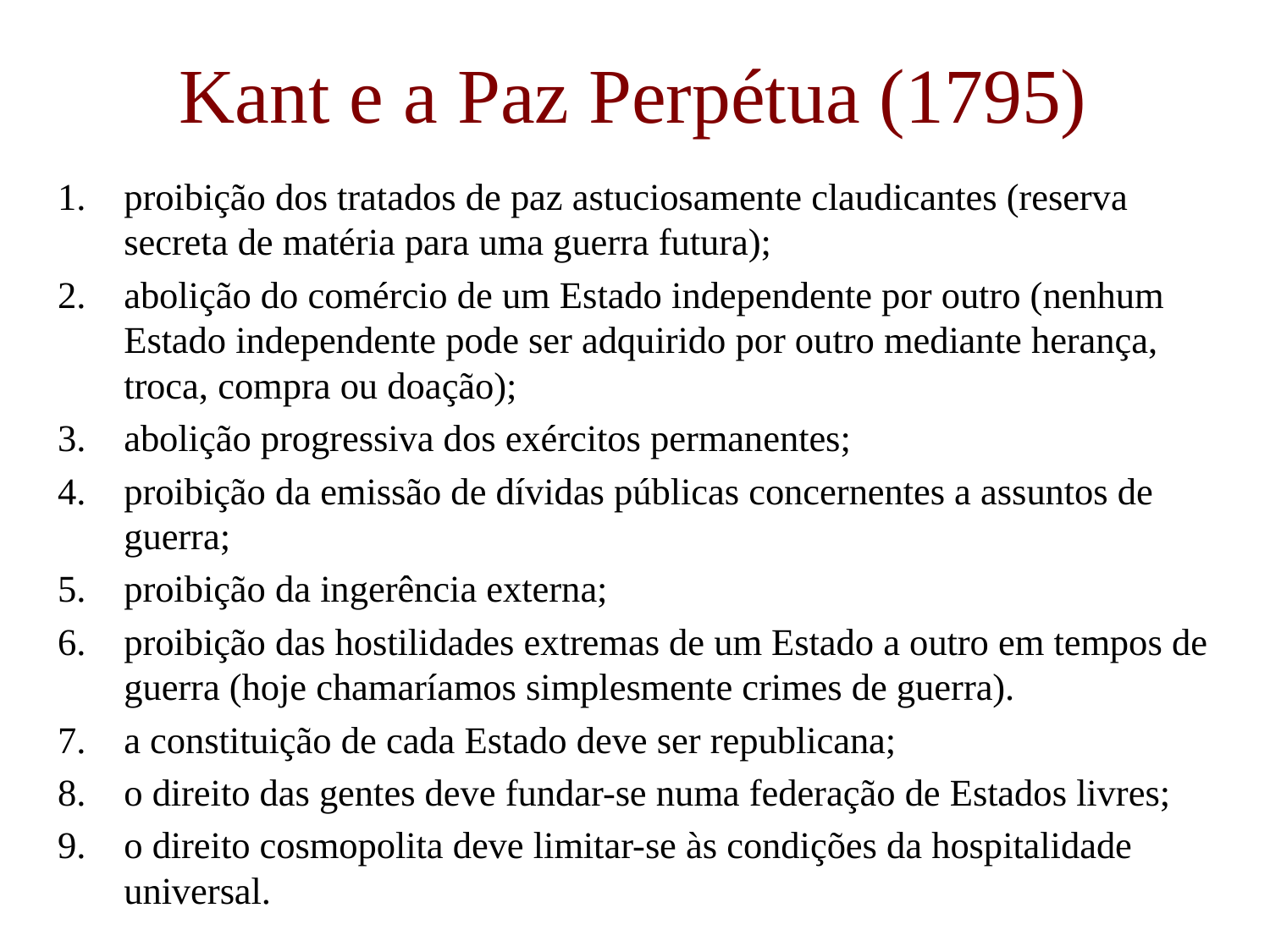

# Kant e a Paz Perpétua (1795)
proibição dos tratados de paz astuciosamente claudicantes (reserva secreta de matéria para uma guerra futura);
abolição do comércio de um Estado independente por outro (nenhum Estado independente pode ser adquirido por outro mediante herança, troca, compra ou doação);
abolição progressiva dos exércitos permanentes;
proibição da emissão de dívidas públicas concernentes a assuntos de guerra;
proibição da ingerência externa;
proibição das hostilidades extremas de um Estado a outro em tempos de guerra (hoje chamaríamos simplesmente crimes de guerra).
a constituição de cada Estado deve ser republicana;
o direito das gentes deve fundar-se numa federação de Estados livres;
o direito cosmopolita deve limitar-se às condições da hospitalidade universal.